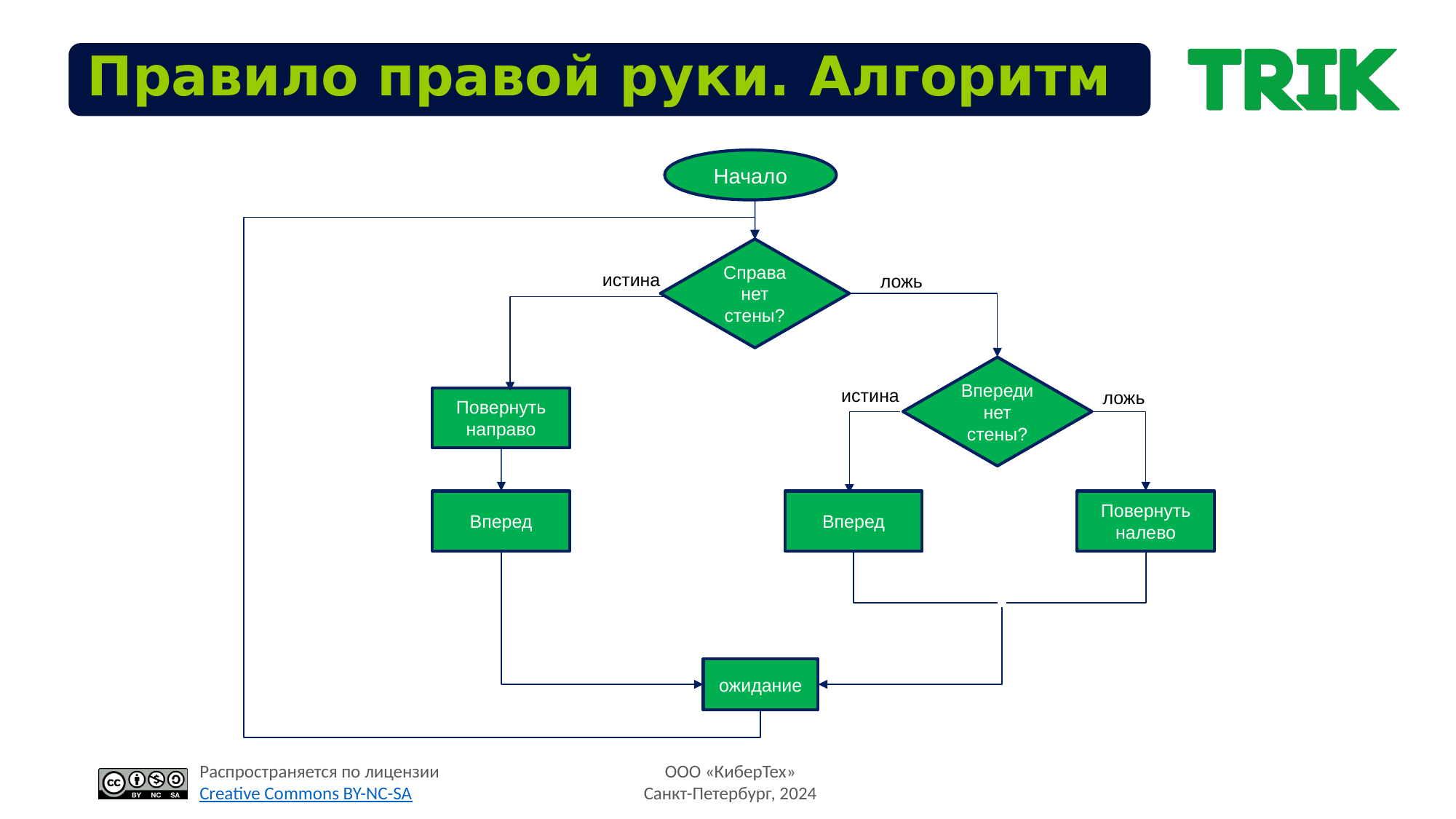

Правило правой руки. Алгоритм
Начало

Cправа нет стены?
истина
ложь

Впереди нет стены?
истина
ложь
Повернуть направо

Вперед
Вперед
Повернуть налево

ожидание